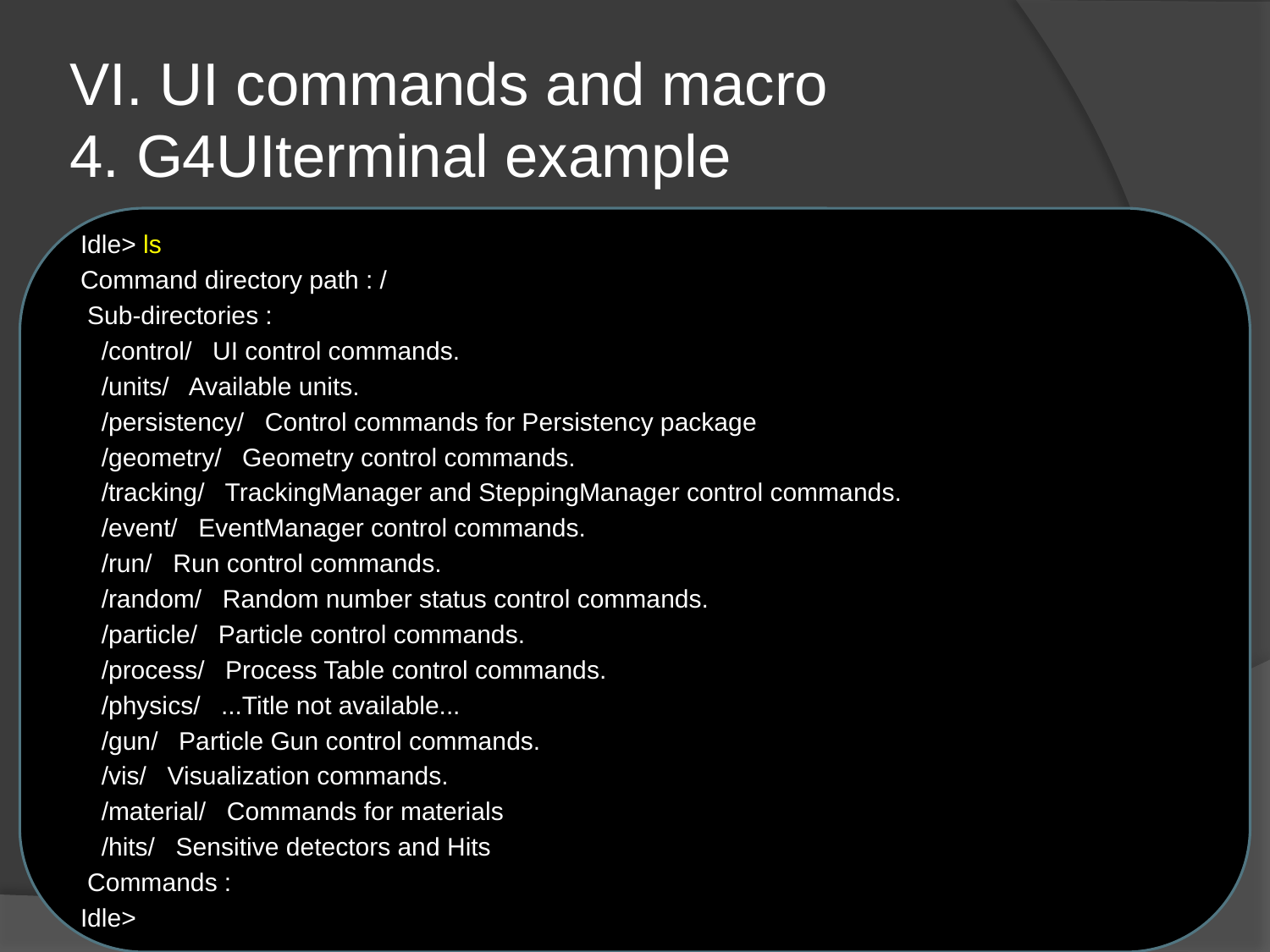

# VI. UI commands and macro 4. G4UIterminal example

Idle> ls
Command directory path : /
 Sub-directories :
   /control/   UI control commands.
   /units/   Available units.
   /persistency/   Control commands for Persistency package
   /geometry/   Geometry control commands.
   /tracking/   TrackingManager and SteppingManager control commands.
   /event/   EventManager control commands.
   /run/   Run control commands.
   /random/   Random number status control commands.
   /particle/   Particle control commands.
   /process/   Process Table control commands.
   /physics/   ...Title not available...
   /gun/   Particle Gun control commands.
   /vis/   Visualization commands.
   /material/   Commands for materials
   /hits/   Sensitive detectors and Hits
 Commands :
Idle>